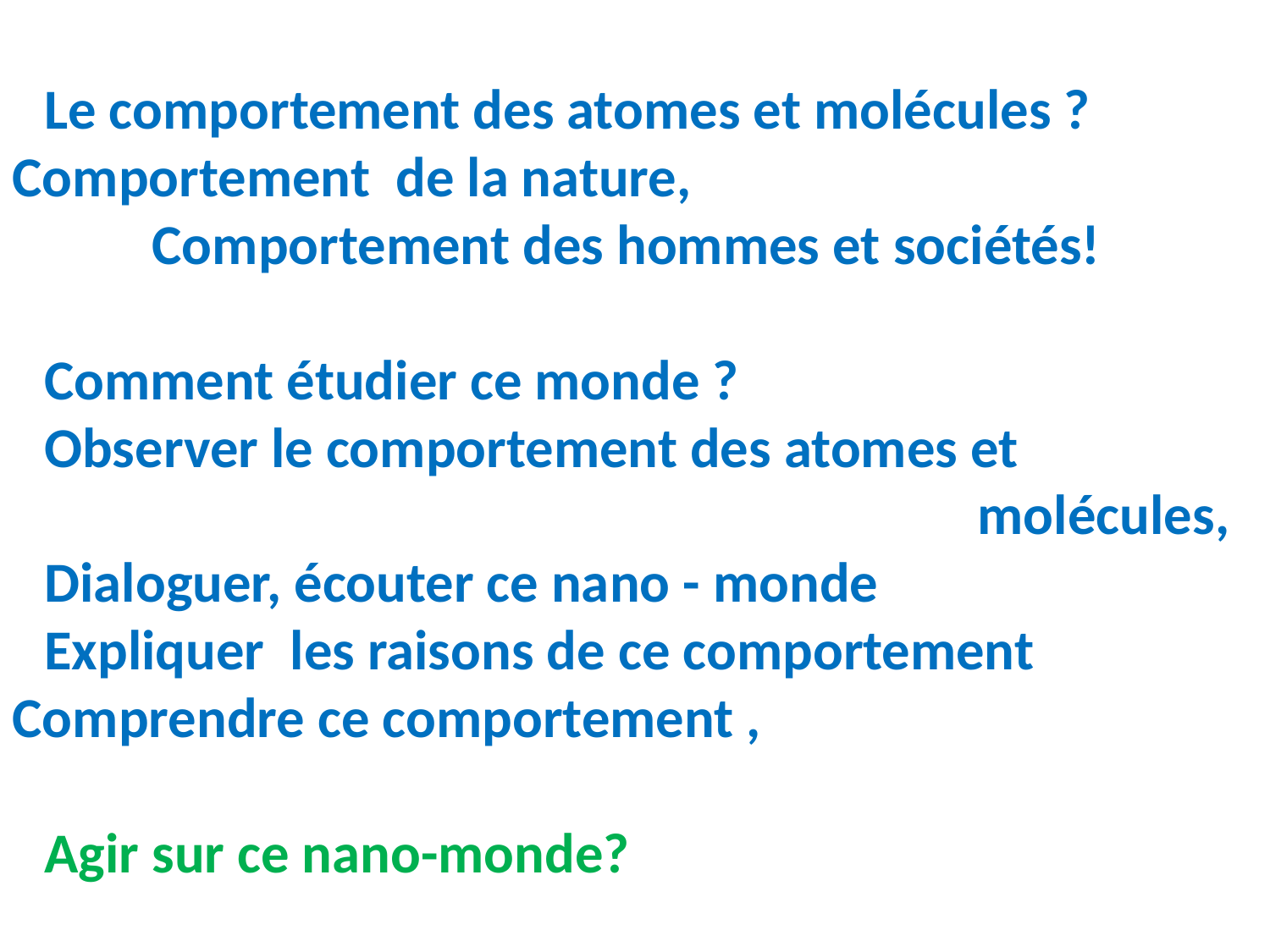

Le comportement des atomes et molécules ? 	Comportement  de la nature,
	 Comportement des hommes et sociétés!

Comment étudier ce monde ?
Observer le comportement des atomes et 								      molécules,
Dialoguer, écouter ce nano - monde
Expliquer  les raisons de ce comportement    	Comprendre ce comportement ,

Agir sur ce nano-monde?